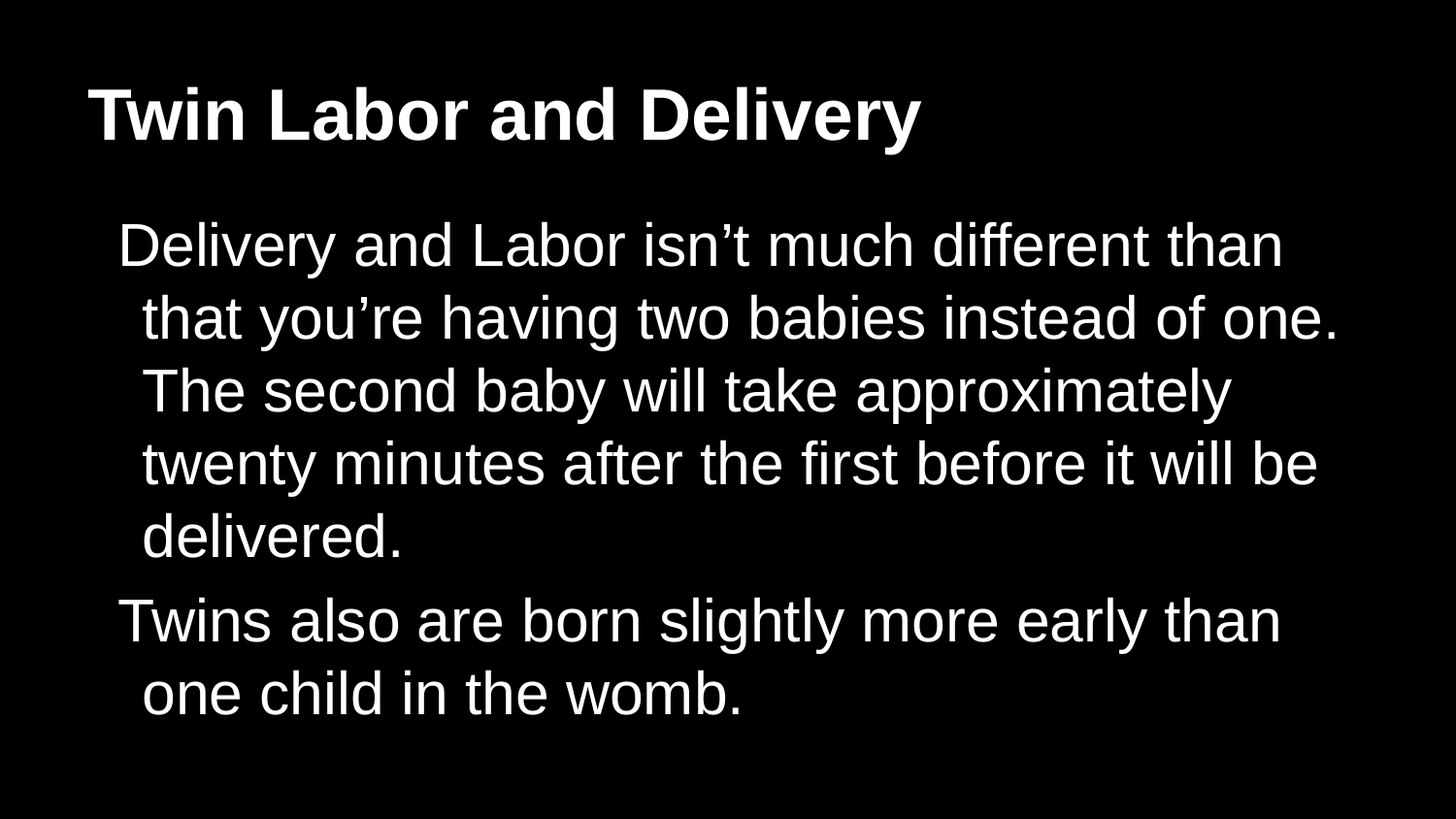

# Twin Labor and Delivery
Delivery and Labor isn’t much different than that you’re having two babies instead of one. The second baby will take approximately twenty minutes after the first before it will be delivered.
Twins also are born slightly more early than one child in the womb.